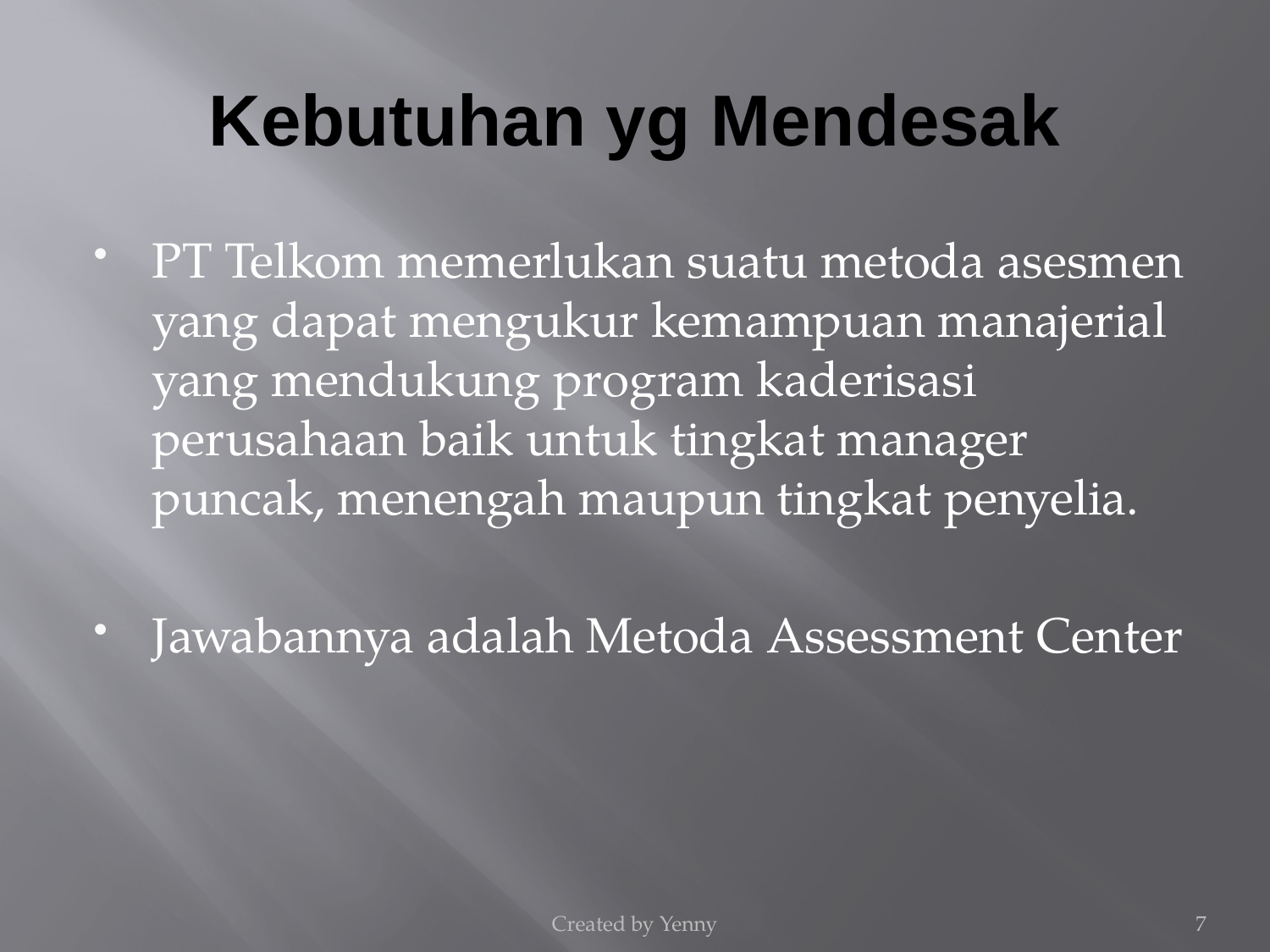

# Kebutuhan yg Mendesak
PT Telkom memerlukan suatu metoda asesmen yang dapat mengukur kemampuan manajerial yang mendukung program kaderisasi perusahaan baik untuk tingkat manager puncak, menengah maupun tingkat penyelia.

Jawabannya adalah Metoda Assessment Center

Created by Yenny
7